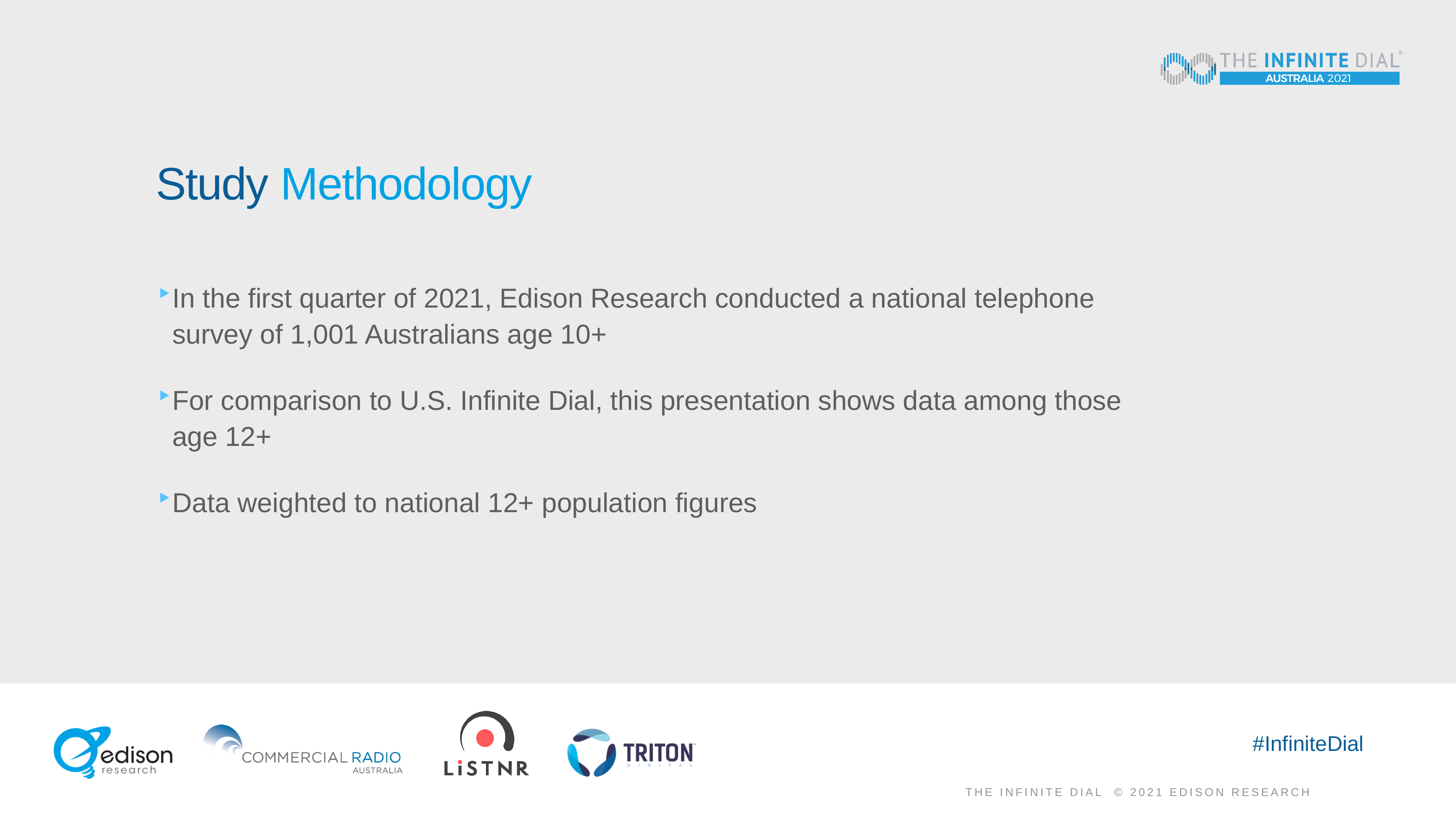

# Study Methodology
In the first quarter of 2021, Edison Research conducted a national telephone survey of 1,001 Australians age 10+
For comparison to U.S. Infinite Dial, this presentation shows data among those age 12+
Data weighted to national 12+ population figures